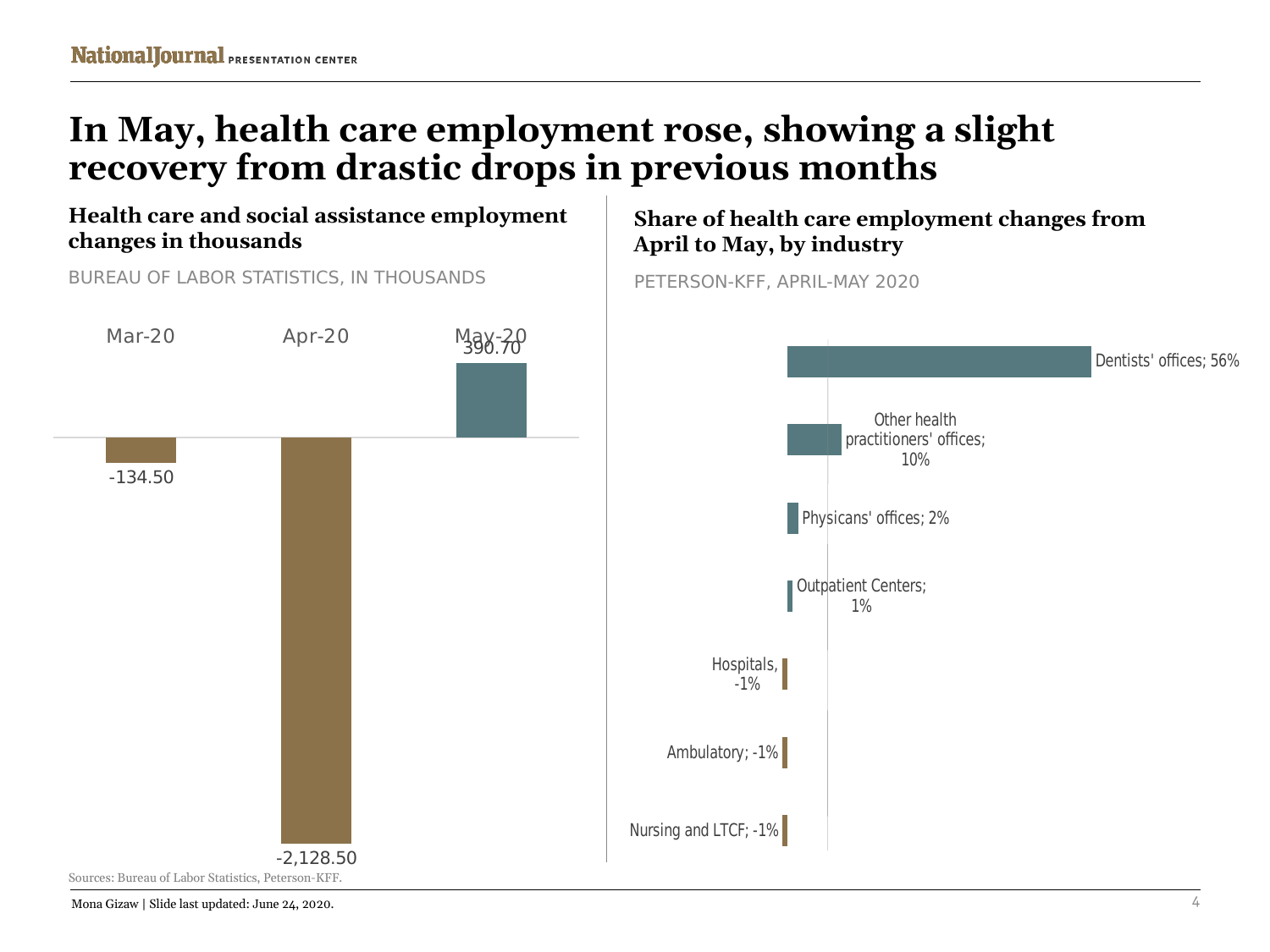

# In May, health care employment rose, showing a slight recovery from drastic drops in previous months
Health care and social assistance employment changes in thousands
Share of health care employment changes from April to May, by industry
BUREAU OF LABOR STATISTICS, IN THOUSANDS
PETERSON-KFF, APRIL-MAY 2020

### Chart

| Category | May Changes (in thousands) |
|---|---|
| Nursing and LTCF | -0.01 |
| Ambulatory | -0.01 |
| Hospitals | -0.01 |
| Outpatient Centers | 0.01 |
| Physicans' offices | 0.02 |
| Other health practitioners' offices | 0.1 |
| Dentists' offices | 0.56 |

### Chart

| Category | Over the month change in employment |
|---|---|
| 43891 | -134.5 |
| 43922 | -2128.5 |
| 43952 | 390.7 |
Sources: Bureau of Labor Statistics, Peterson-KFF.
4
Mona Gizaw | Slide last updated: June 24, 2020.